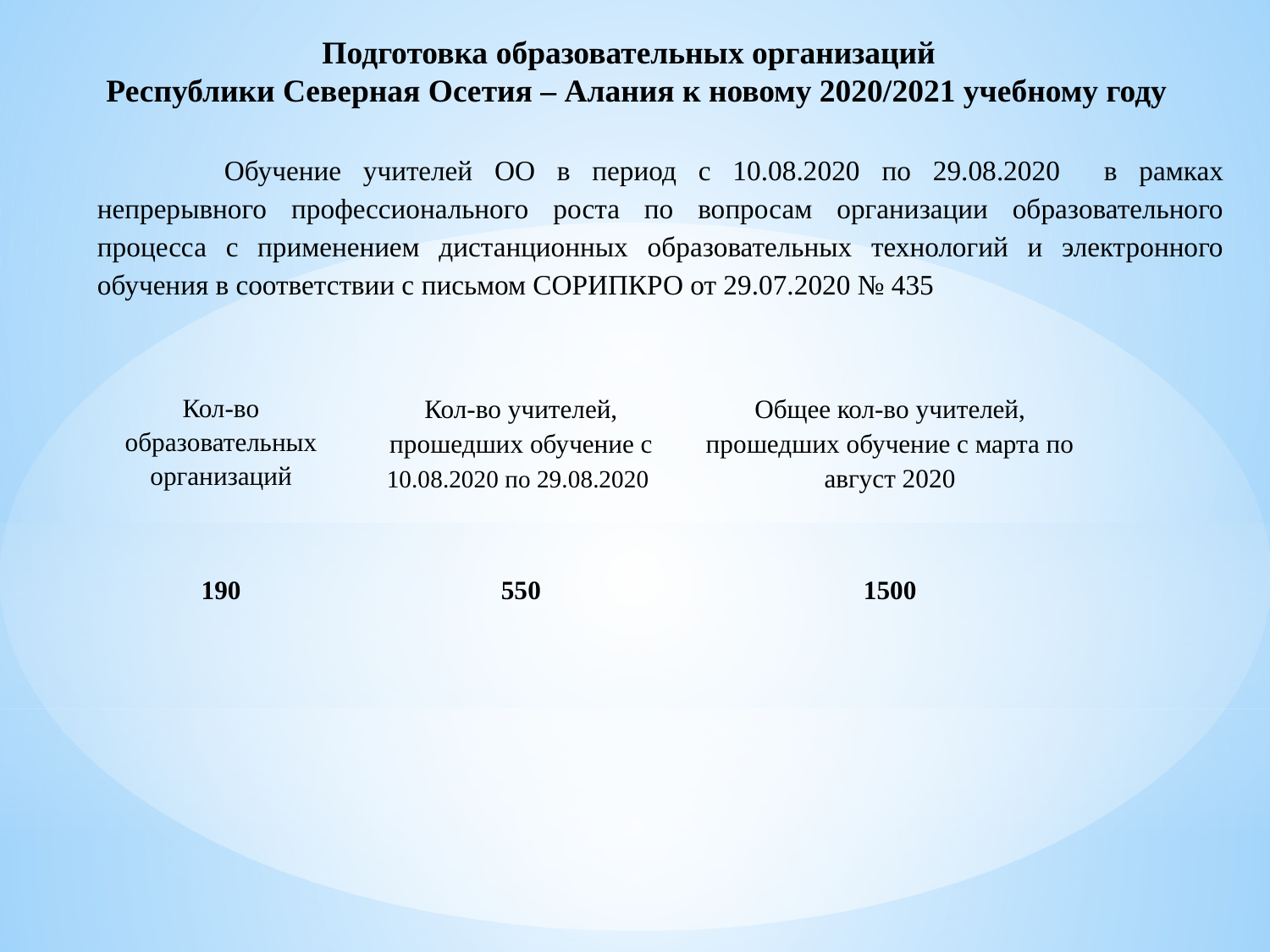

Подготовка образовательных организаций
Республики Северная Осетия – Алания к новому 2020/2021 учебному году
	Обучение учителей ОО в период с 10.08.2020 по 29.08.2020  в рамках непрерывного профессионального роста по вопросам организации образовательного процесса с применением дистанционных образовательных технологий и электронного обучения в соответствии с письмом СОРИПКРО от 29.07.2020 № 435

| Кол-во образовательных организаций | Кол-во учителей, прошедших обучение с 10.08.2020 по 29.08.2020 | Общее кол-во учителей, прошедших обучение с марта по август 2020 |
| --- | --- | --- |
| 190 | 550 | 1500 |